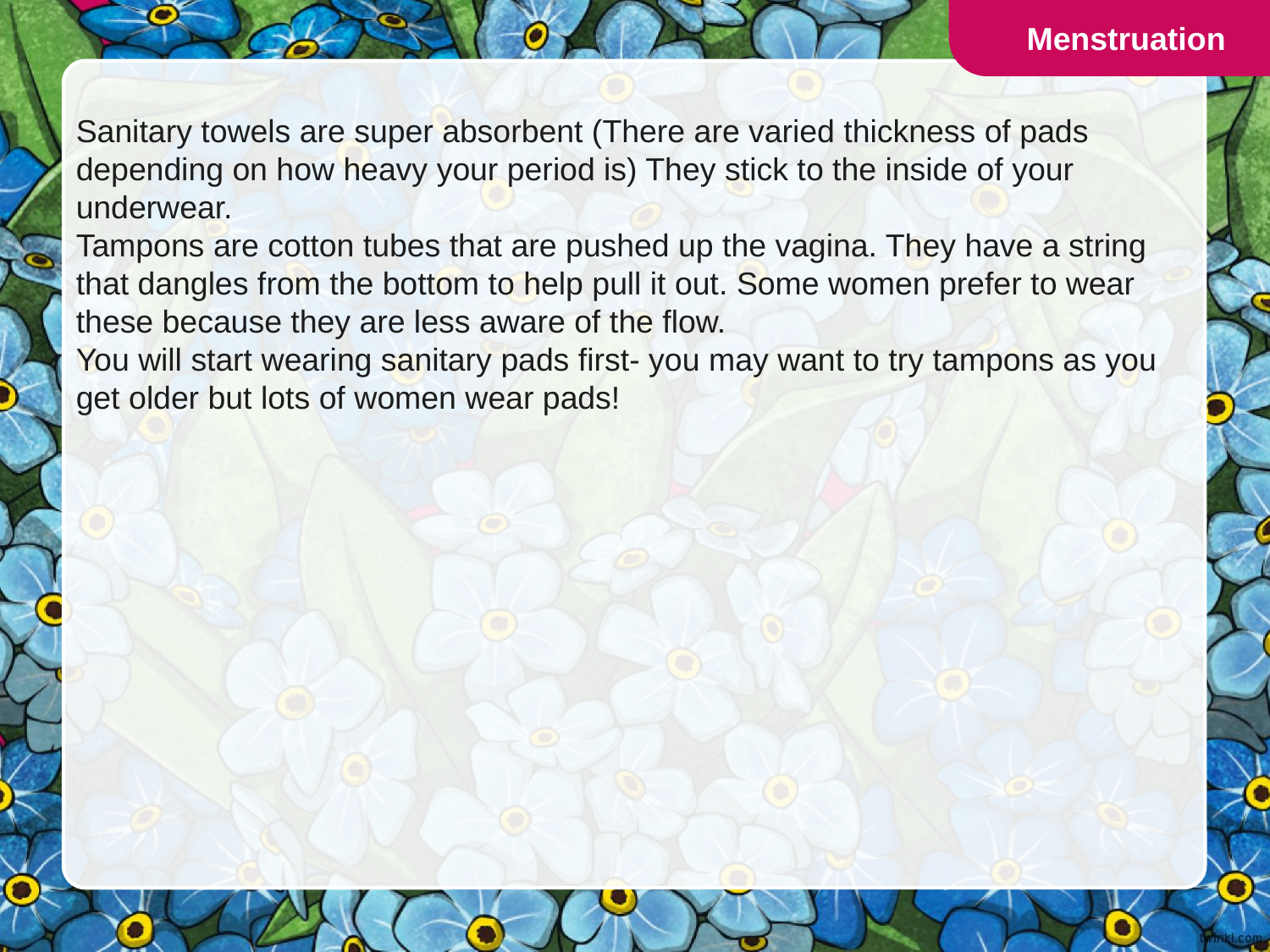

Menstruation
Sanitary towels are super absorbent (There are varied thickness of pads depending on how heavy your period is) They stick to the inside of your underwear.
Tampons are cotton tubes that are pushed up the vagina. They have a string that dangles from the bottom to help pull it out. Some women prefer to wear these because they are less aware of the flow.
You will start wearing sanitary pads first- you may want to try tampons as you get older but lots of women wear pads!